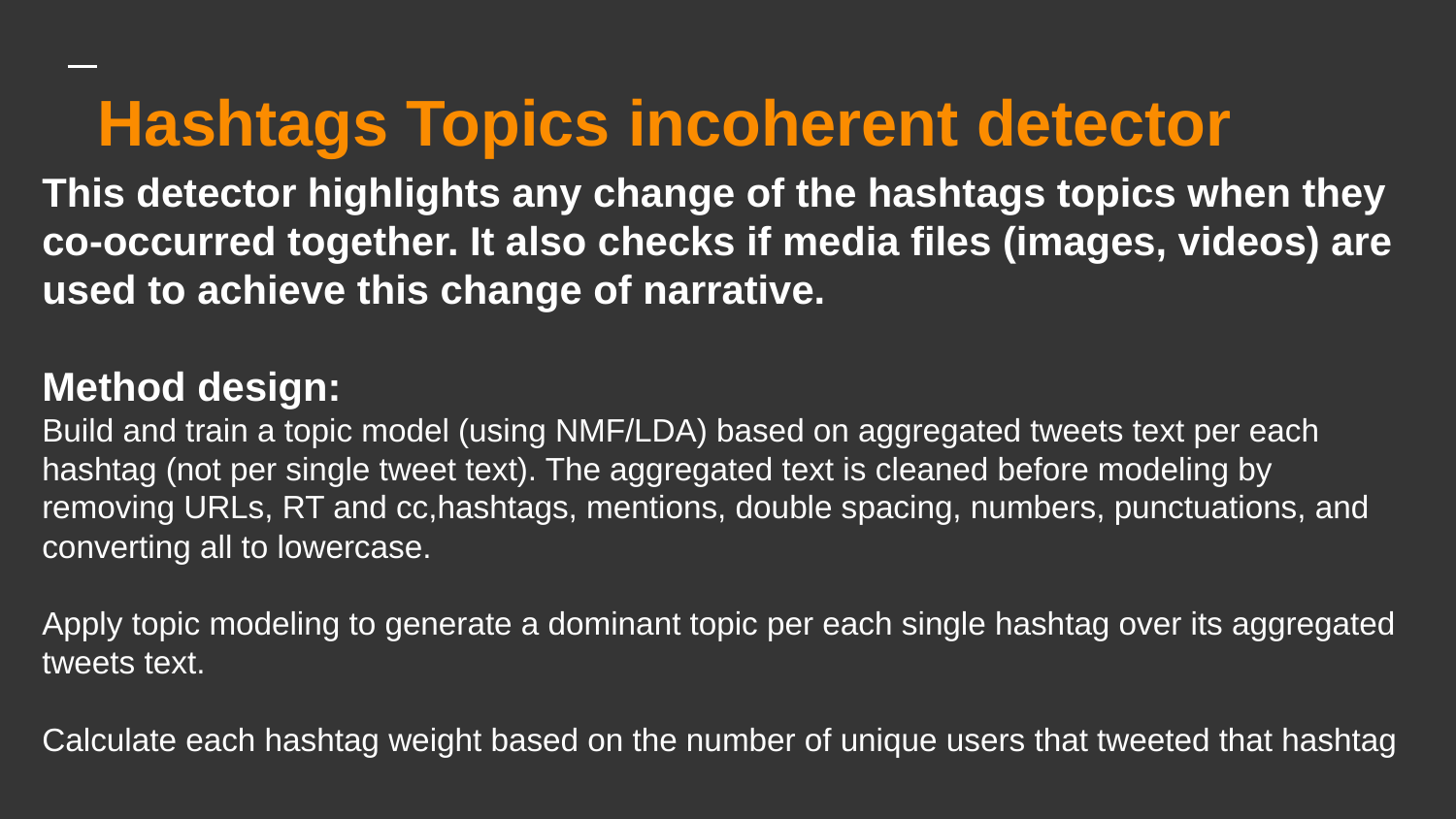

Hashtags Topics incoherent detector
# This detector highlights any change of the hashtags topics when they co-occurred together. It also checks if media files (images, videos) are used to achieve this change of narrative. Method design: Build and train a topic model (using NMF/LDA) based on aggregated tweets text per each hashtag (not per single tweet text). The aggregated text is cleaned before modeling by removing URLs, RT and cc,hashtags, mentions, double spacing, numbers, punctuations, and converting all to lowercase. Apply topic modeling to generate a dominant topic per each single hashtag over its aggregated tweets text. Calculate each hashtag weight based on the number of unique users that tweeted that hashtag